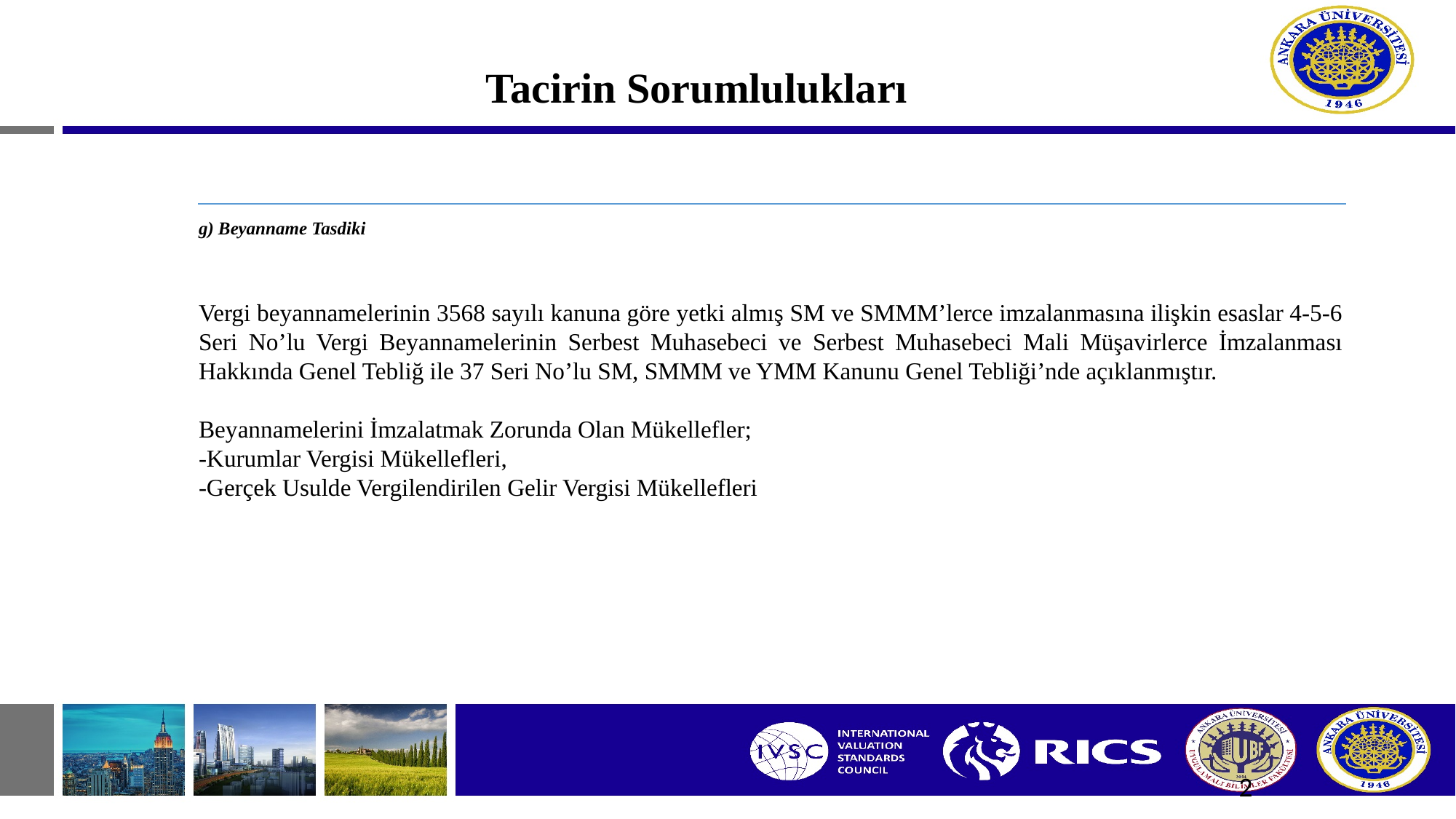

# Tacirin Sorumlulukları
g) Beyanname Tasdiki

Vergi beyannamelerinin 3568 sayılı kanuna göre yetki almış SM ve SMMM’lerce imzalanmasına ilişkin esaslar 4-5-6 Seri No’lu Vergi Beyannamelerinin Serbest Muhasebeci ve Serbest Muhasebeci Mali Müşavirlerce İmzalanması Hakkında Genel Tebliğ ile 37 Seri No’lu SM, SMMM ve YMM Kanunu Genel Tebliği’nde açıklanmıştır.

Beyannamelerini İmzalatmak Zorunda Olan Mükellefler;
-Kurumlar Vergisi Mükellefleri,
-Gerçek Usulde Vergilendirilen Gelir Vergisi Mükellefleri

2